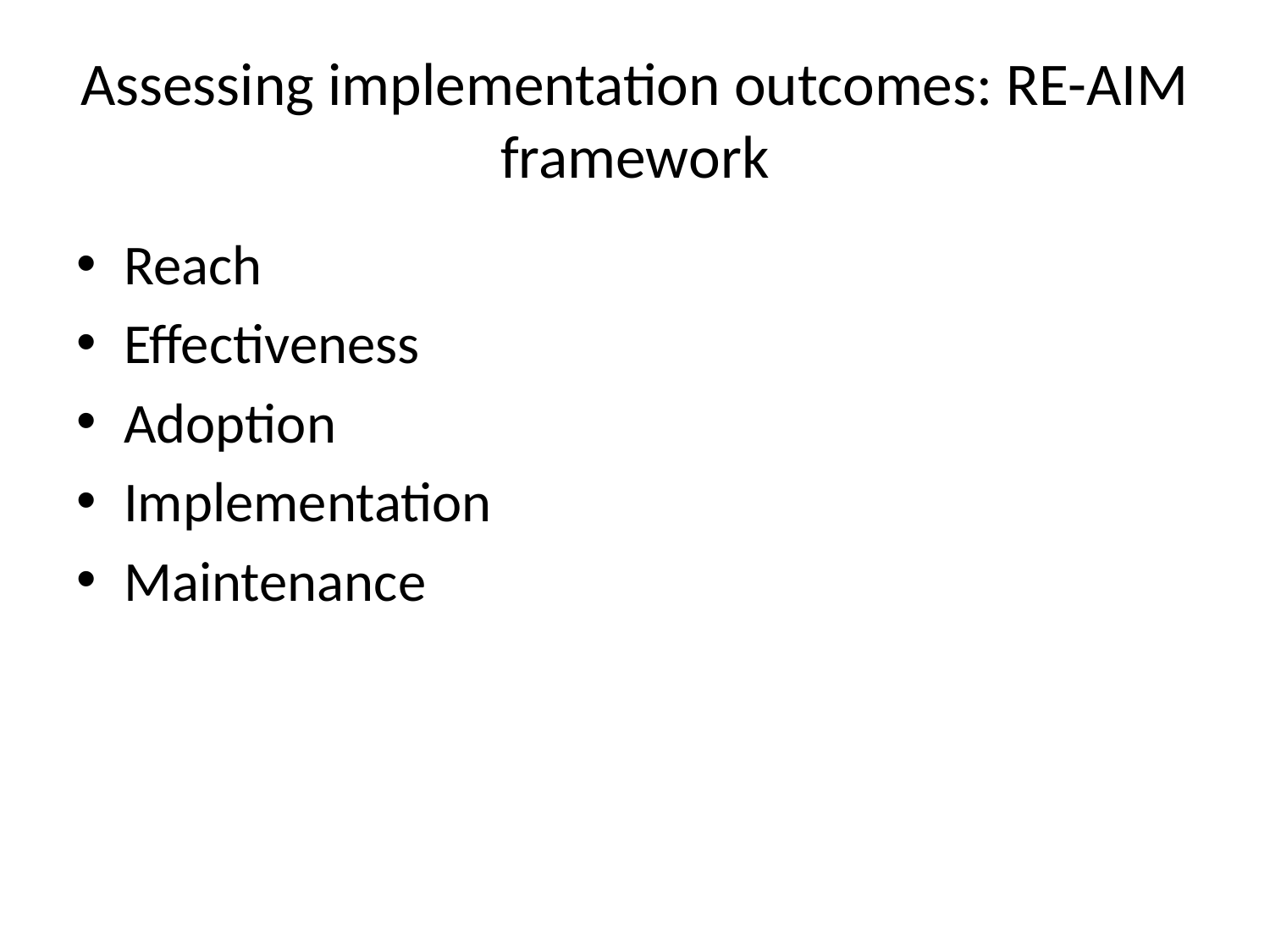

# Assessing implementation outcomes: RE-AIM framework
Reach
Effectiveness
Adoption
Implementation
Maintenance